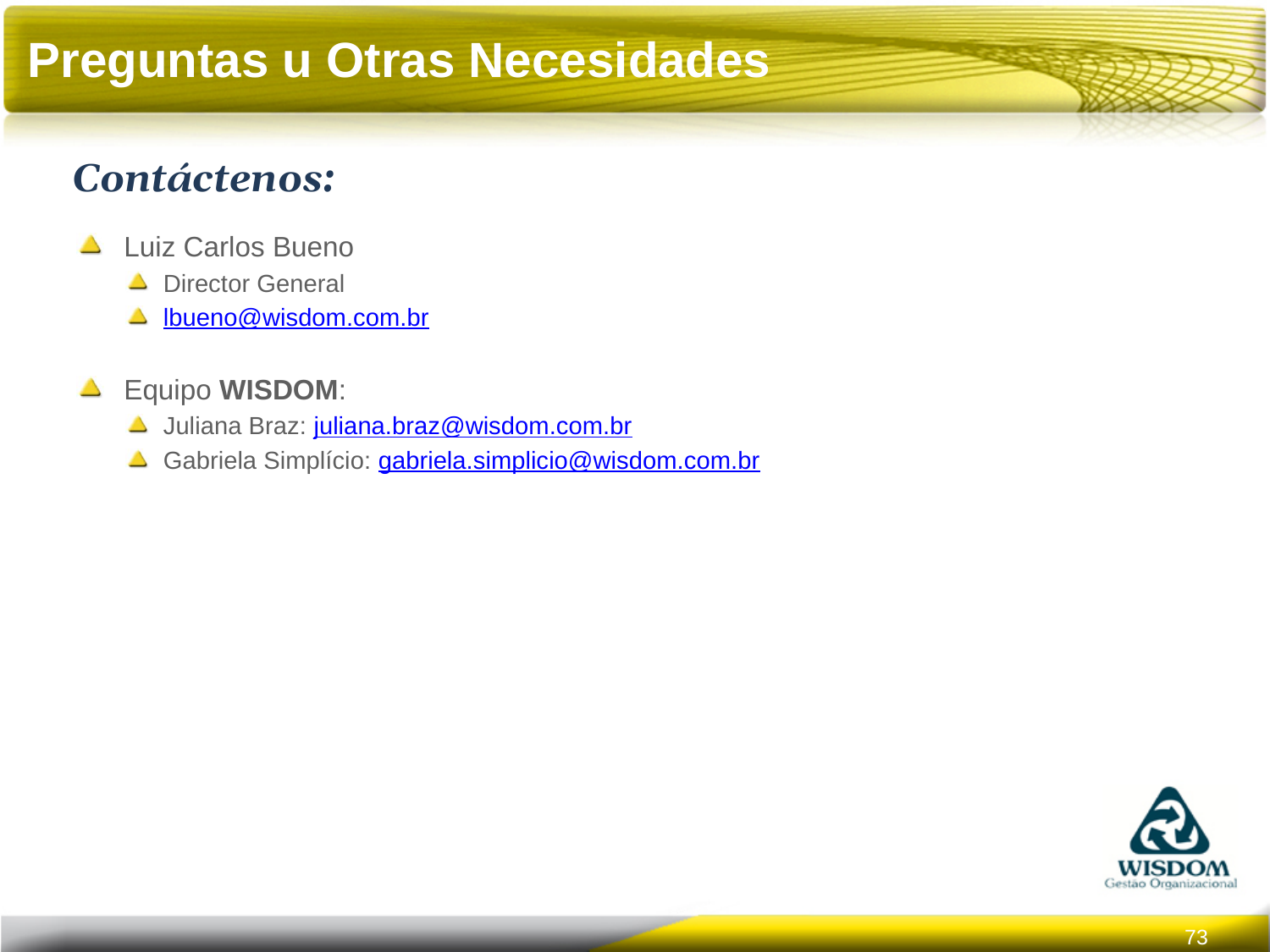

# Preguntas u Otras Necesidades
Contáctenos:
Luiz Carlos Bueno
Director General
lbueno@wisdom.com.br

Equipo WISDOM:
Juliana Braz: juliana.braz@wisdom.com.br
Gabriela Simplício: gabriela.simplicio@wisdom.com.br